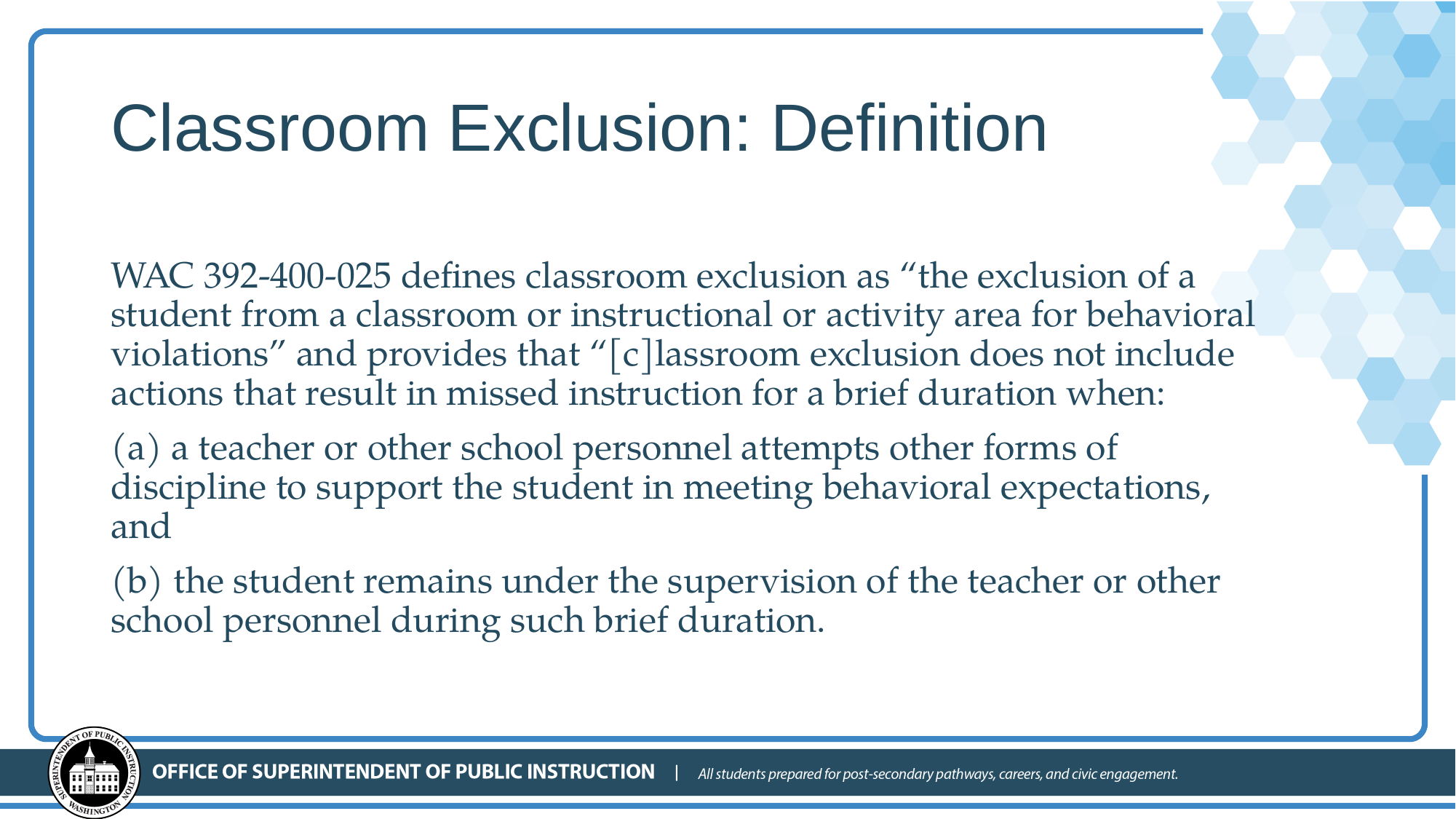

# Classroom Exclusion: Definition
WAC 392-400-025 defines classroom exclusion as “the exclusion of a student from a classroom or instructional or activity area for behavioral violations” and provides that “[c]lassroom exclusion does not include actions that result in missed instruction for a brief duration when:
(a) a teacher or other school personnel attempts other forms of discipline to support the student in meeting behavioral expectations, and
(b) the student remains under the supervision of the teacher or other school personnel during such brief duration.